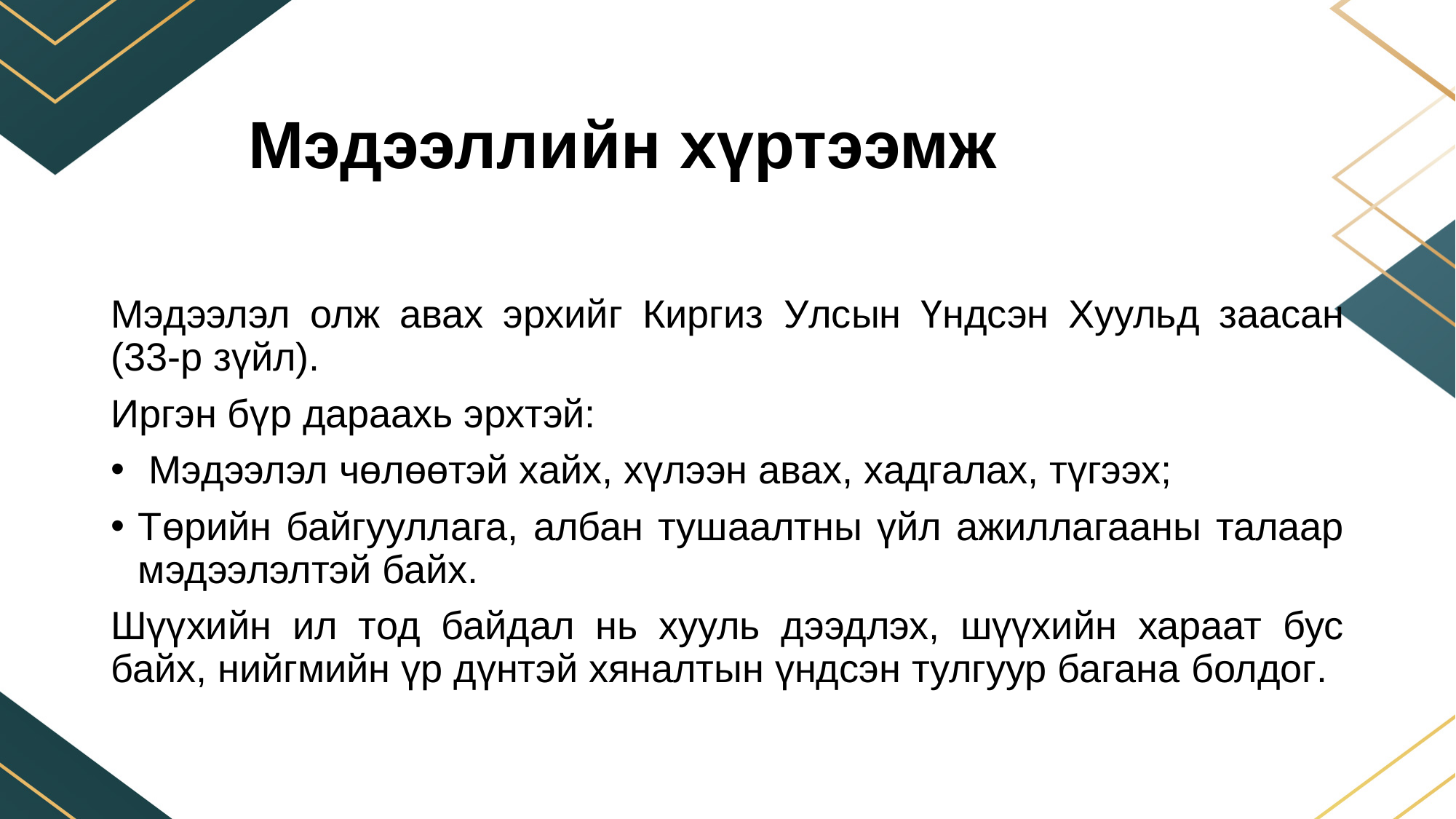

# Мэдээллийн хүртээмж
Мэдээлэл олж авах эрхийг Киргиз Улсын Үндсэн Хуульд заасан (33-р зүйл).
Иргэн бүр дараахь эрхтэй:
 Мэдээлэл чөлөөтэй хайх, хүлээн авах, хадгалах, түгээх;
Төрийн байгууллага, албан тушаалтны үйл ажиллагааны талаар мэдээлэлтэй байх.
Шүүхийн ил тод байдал нь хууль дээдлэх, шүүхийн хараат бус байх, нийгмийн үр дүнтэй хяналтын үндсэн тулгуур багана болдог.